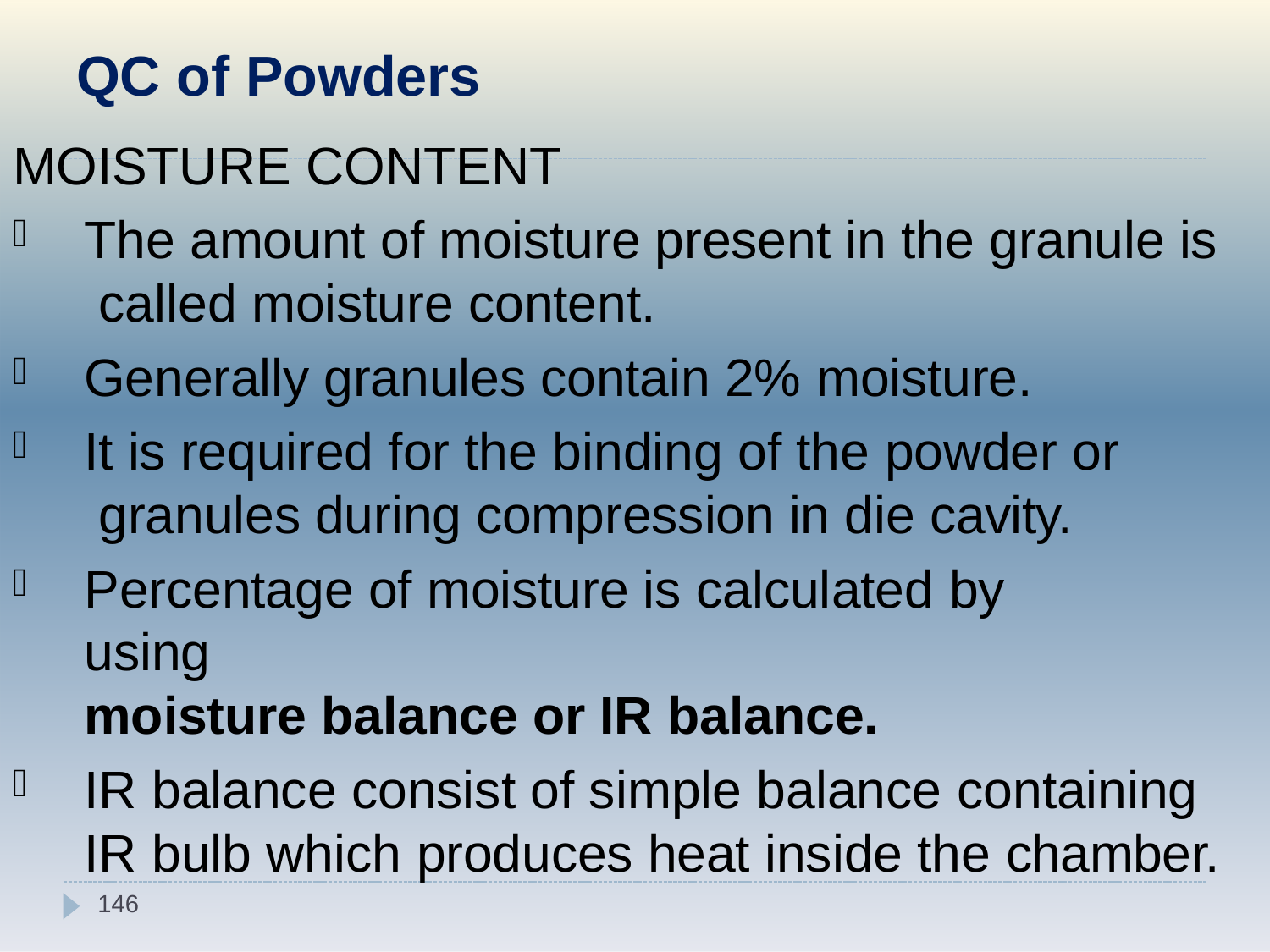

# QC of Powders
MOISTURE CONTENT
The amount of moisture present in the granule is  called moisture content.
Generally granules contain 2% moisture.
It is required for the binding of the powder or  granules during compression in die cavity.
Percentage of moisture is calculated by using
moisture balance or IR balance.
IR balance consist of simple balance containing  IR bulb which produces heat inside the chamber.

146